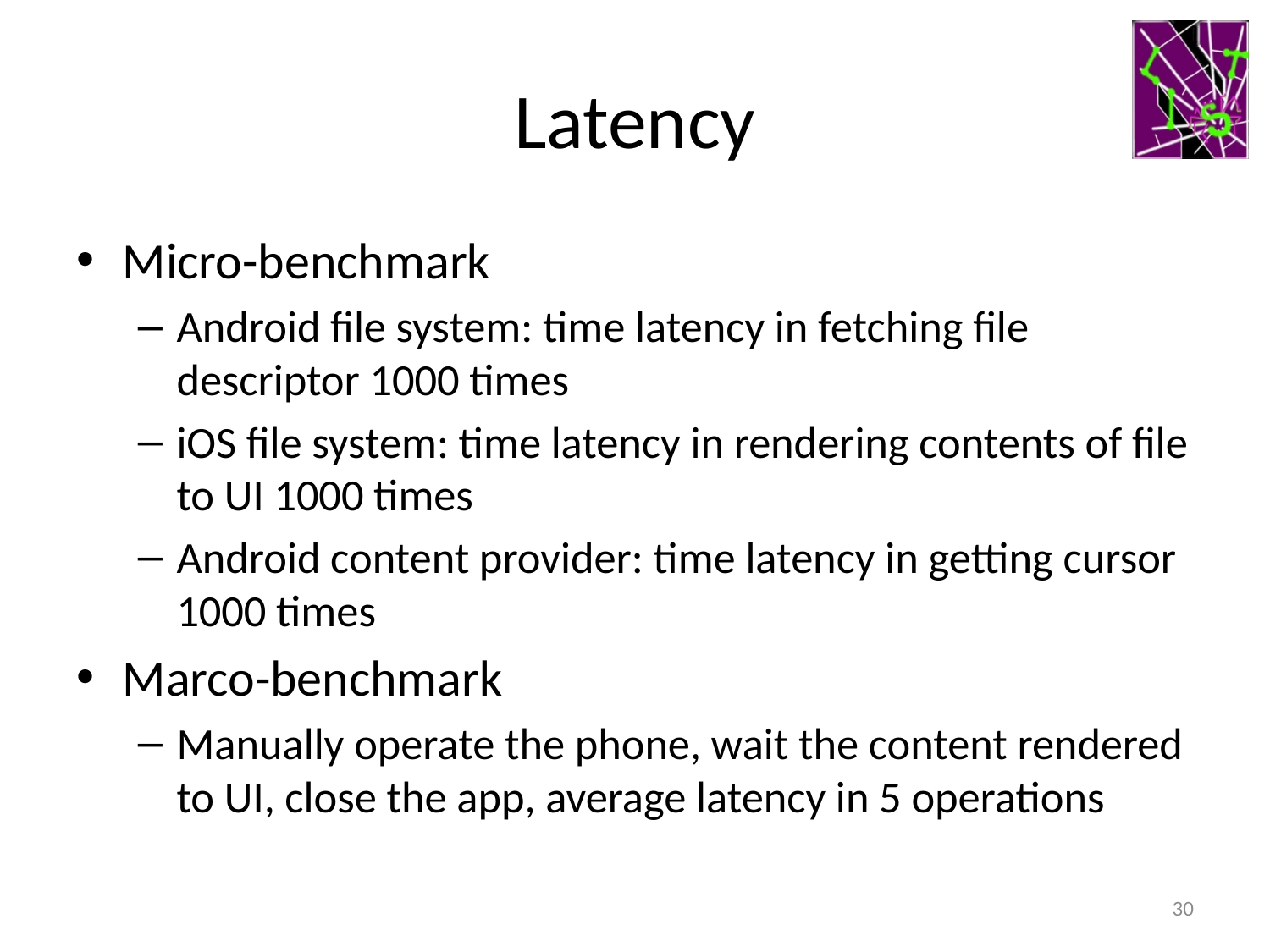

# Latency
Micro-benchmark
Android file system: time latency in fetching file descriptor 1000 times
iOS file system: time latency in rendering contents of file to UI 1000 times
Android content provider: time latency in getting cursor 1000 times
Marco-benchmark
Manually operate the phone, wait the content rendered to UI, close the app, average latency in 5 operations
30